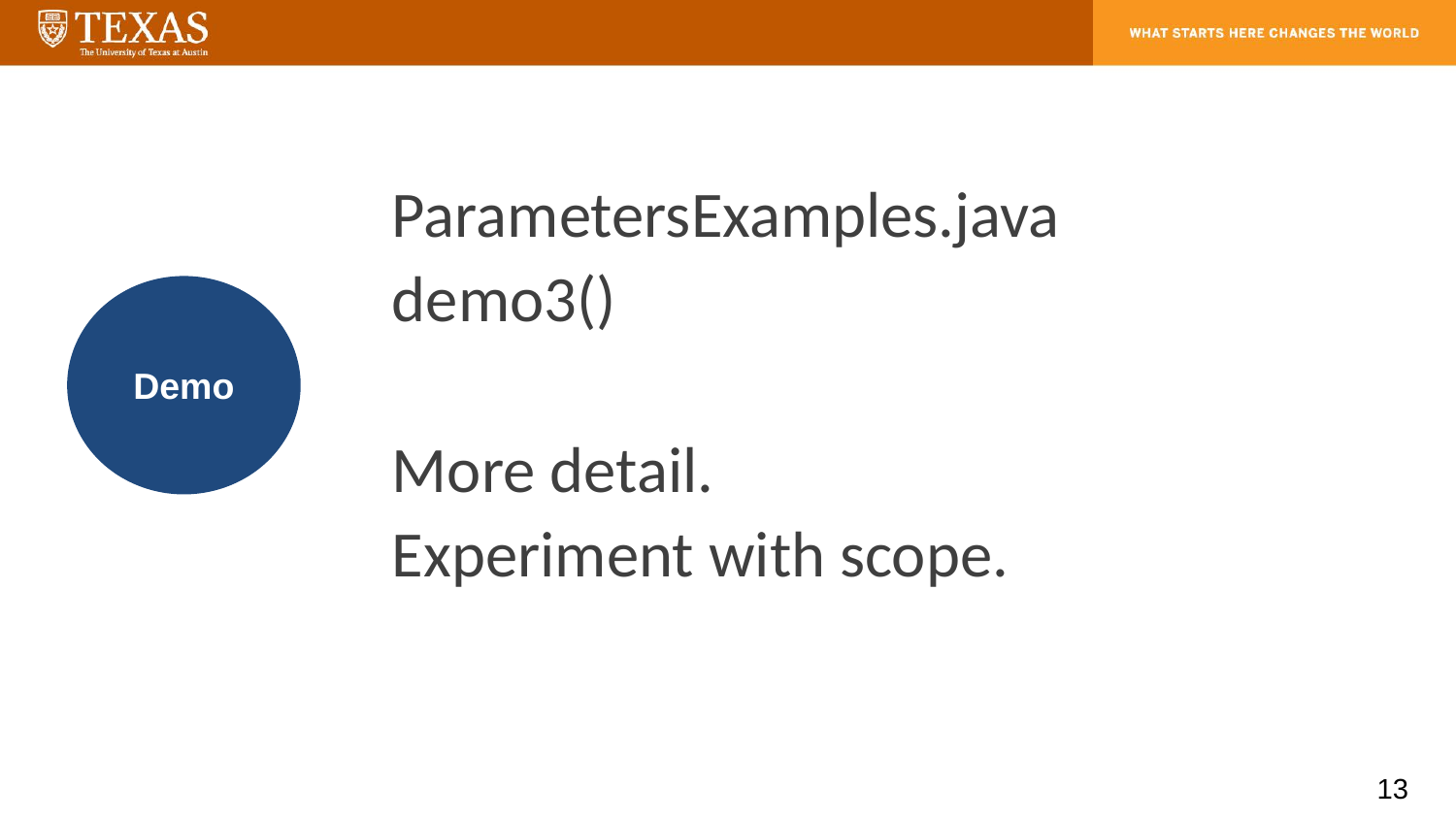

ParametersExamples.java
demo3()

More detail.
Experiment with scope.
Demo
13